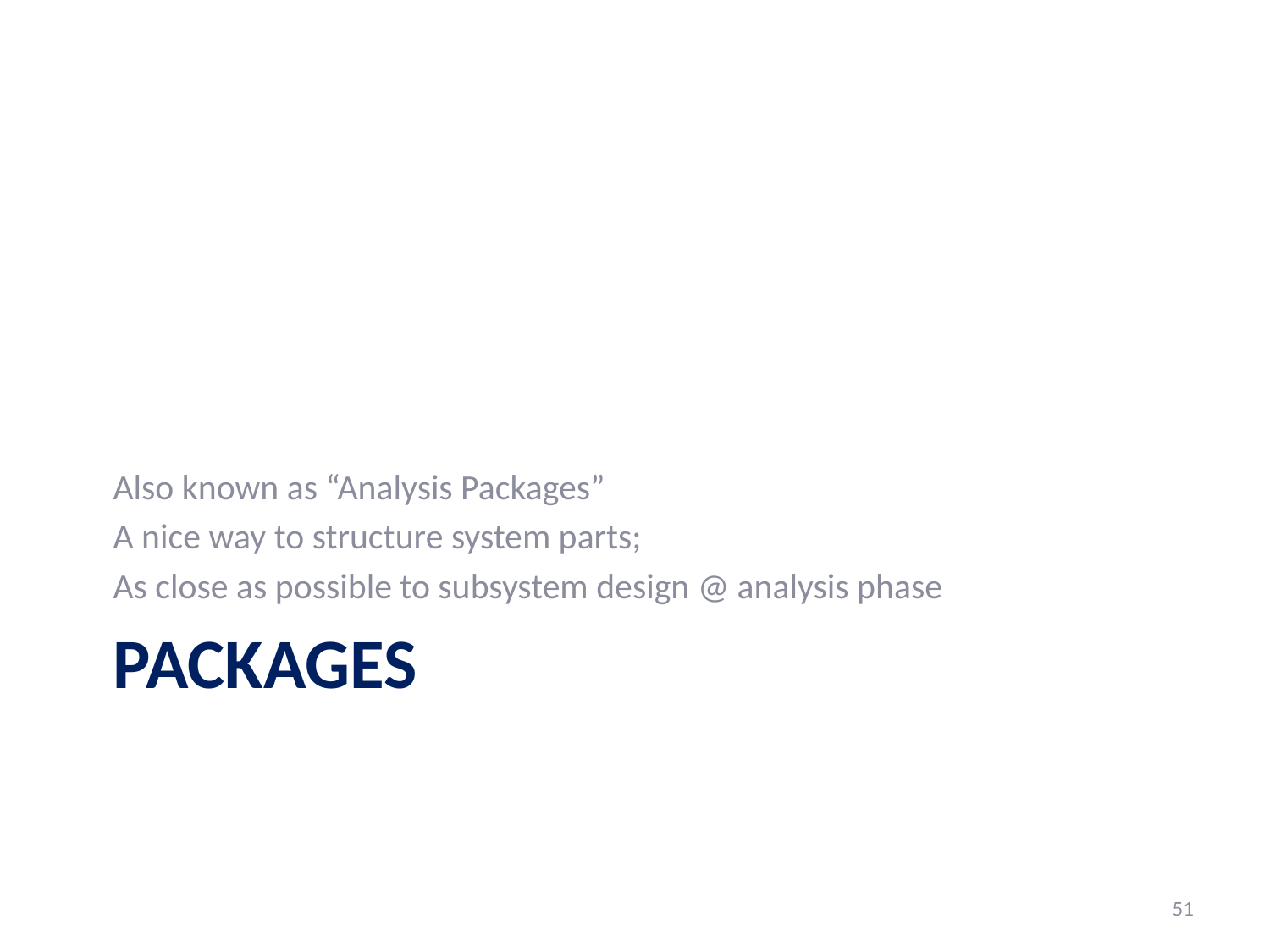

Also known as “Analysis Packages”
A nice way to structure system parts;
As close as possible to subsystem design @ analysis phase
# Packages
51